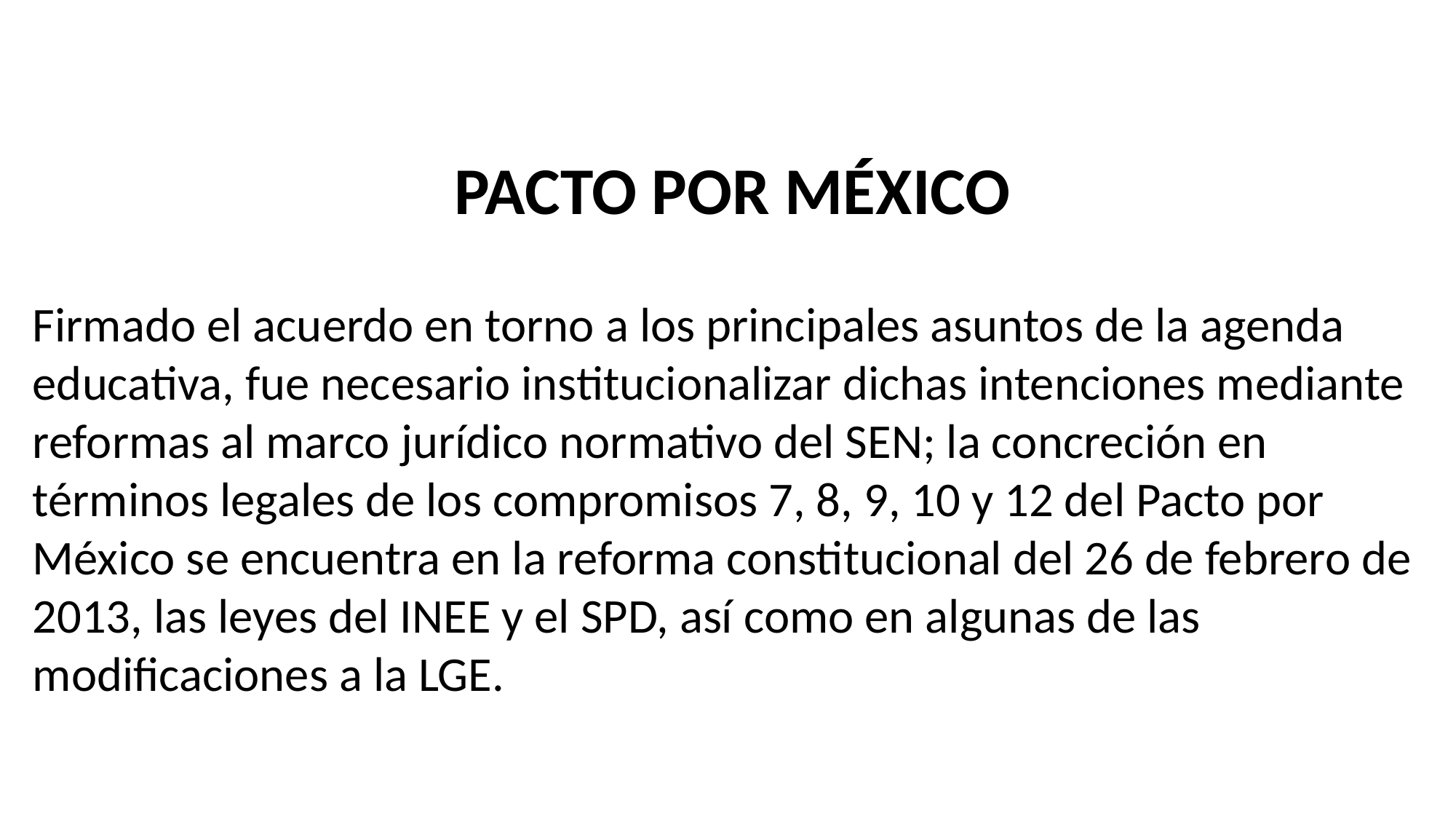

PACTO POR MÉXICO

Firmado el acuerdo en torno a los principales asuntos de la agenda educativa, fue necesario institucionalizar dichas intenciones mediante reformas al marco jurídico normativo del SEN; la concreción en términos legales de los compromisos 7, 8, 9, 10 y 12 del Pacto por México se encuentra en la reforma constitucional del 26 de febrero de 2013, las leyes del INEE y el SPD, así como en algunas de las modificaciones a la LGE.